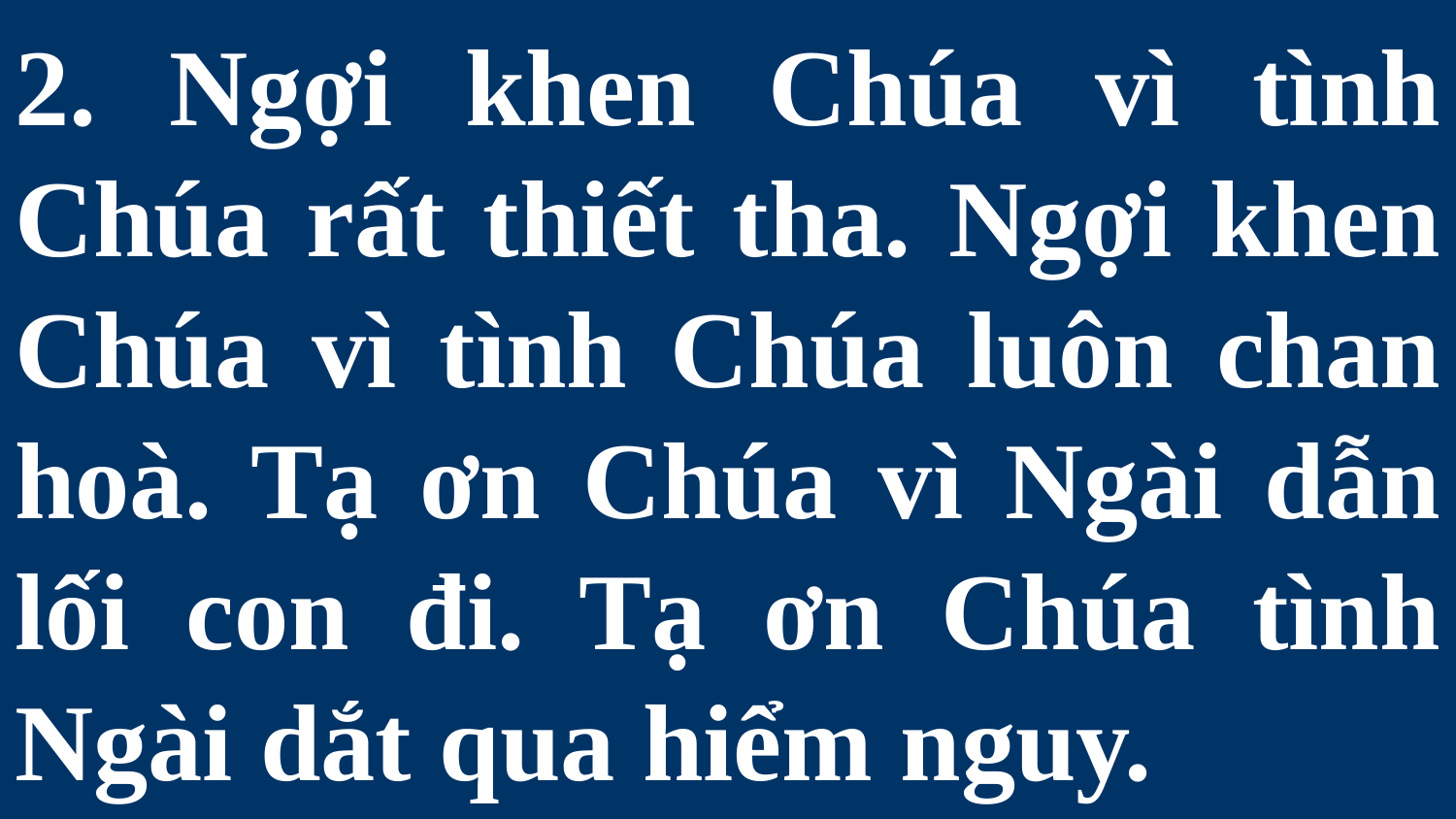

# 2. Ngợi khen Chúa vì tình Chúa rất thiết tha. Ngợi khen Chúa vì tình Chúa luôn chan hoà. Tạ ơn Chúa vì Ngài dẫn lối con đi. Tạ ơn Chúa tình Ngài dắt qua hiểm nguy.